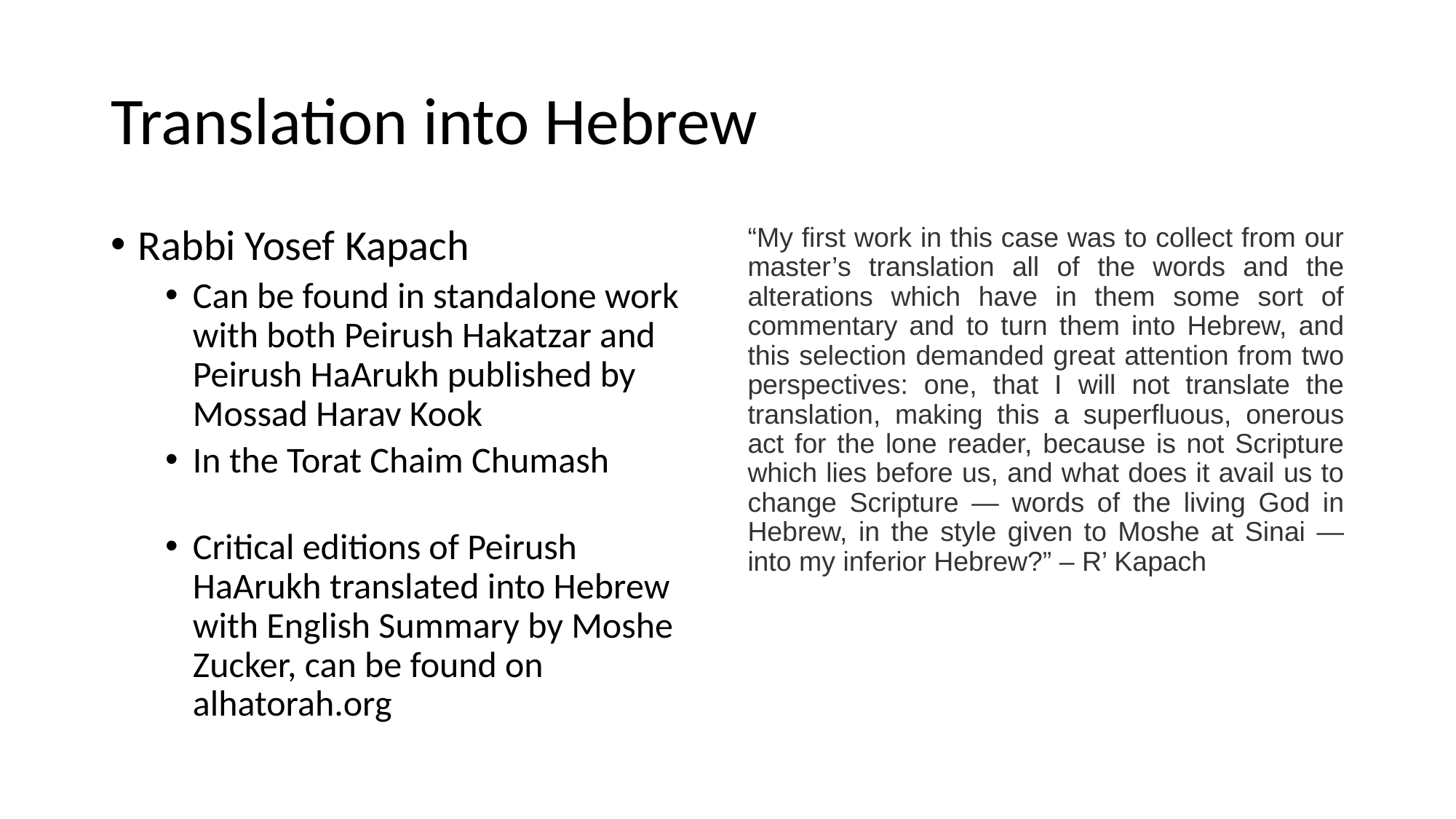

# Translation into Hebrew
Rabbi Yosef Kapach
Can be found in standalone work with both Peirush Hakatzar and Peirush HaArukh published by Mossad Harav Kook
In the Torat Chaim Chumash
Critical editions of Peirush HaArukh translated into Hebrew with English Summary by Moshe Zucker, can be found on alhatorah.org
“My first work in this case was to collect from our master’s translation all of the words and the alterations which have in them some sort of commentary and to turn them into Hebrew, and this selection demanded great attention from two perspectives: one, that I will not translate the translation, making this a superfluous, onerous act for the lone reader, because is not Scripture which lies before us, and what does it avail us to change Scripture — words of the living God in Hebrew, in the style given to Moshe at Sinai — into my inferior Hebrew?” – R’ Kapach